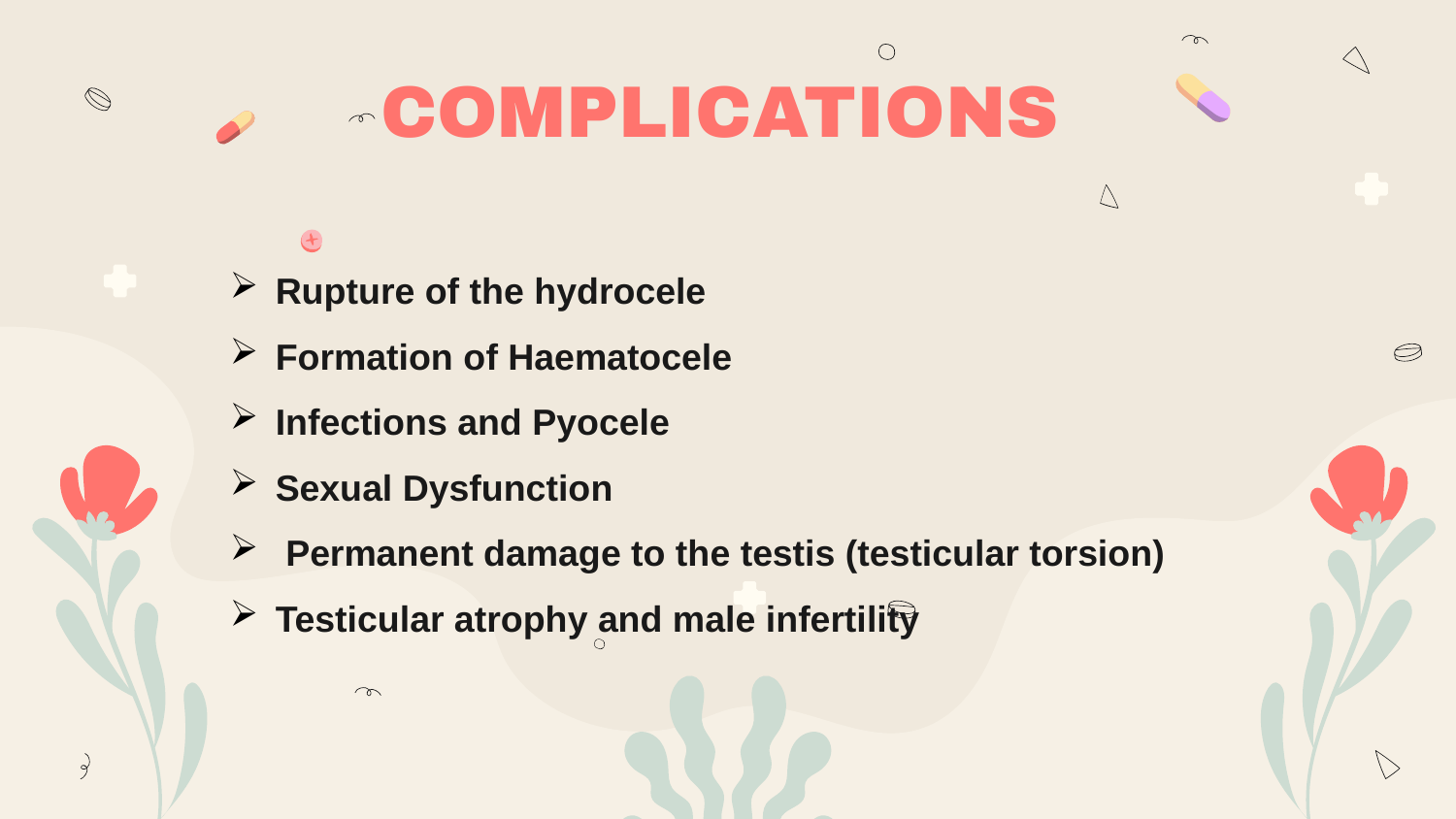

# COMPLICATIONS

Rupture of the hydrocele
Formation of Haematocele
Infections and Pyocele
Sexual Dysfunction
 Permanent damage to the testis (testicular torsion)
Testicular atrophy and male infertility